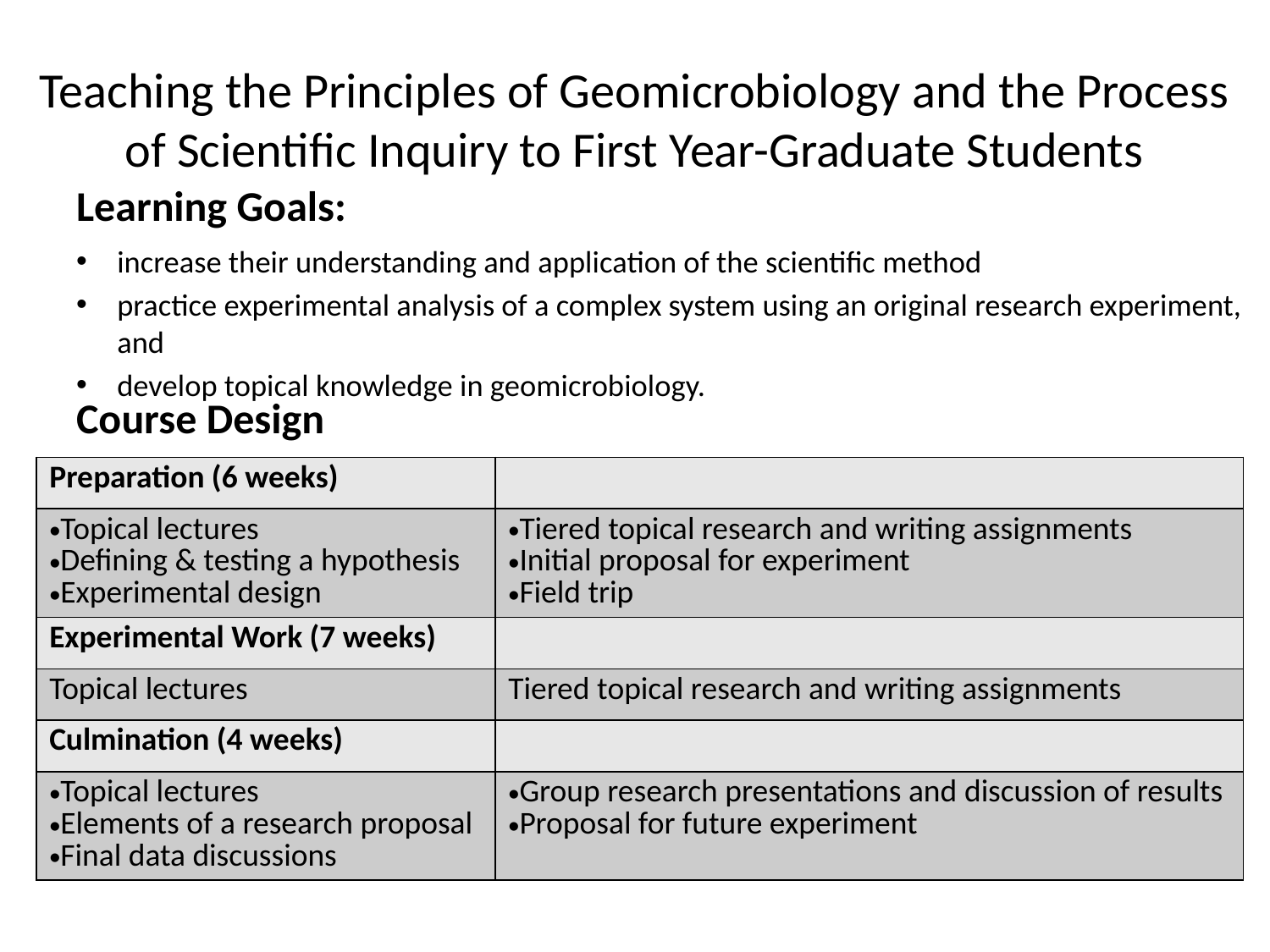

# Teaching the Principles of Geomicrobiology and the Process of Scientific Inquiry to First Year-Graduate Students
Learning Goals:
increase their understanding and application of the scientific method
practice experimental analysis of a complex system using an original research experiment, and
develop topical knowledge in geomicrobiology.
Course Design
| Preparation (6 weeks) |  |
| --- | --- |
| Topical lectures Defining & testing a hypothesis Experimental design | Tiered topical research and writing assignments Initial proposal for experiment Field trip |
| Experimental Work (7 weeks) |  |
| Topical lectures | Tiered topical research and writing assignments |
| Culmination (4 weeks) |  |
| Topical lectures Elements of a research proposal Final data discussions | Group research presentations and discussion of results Proposal for future experiment |